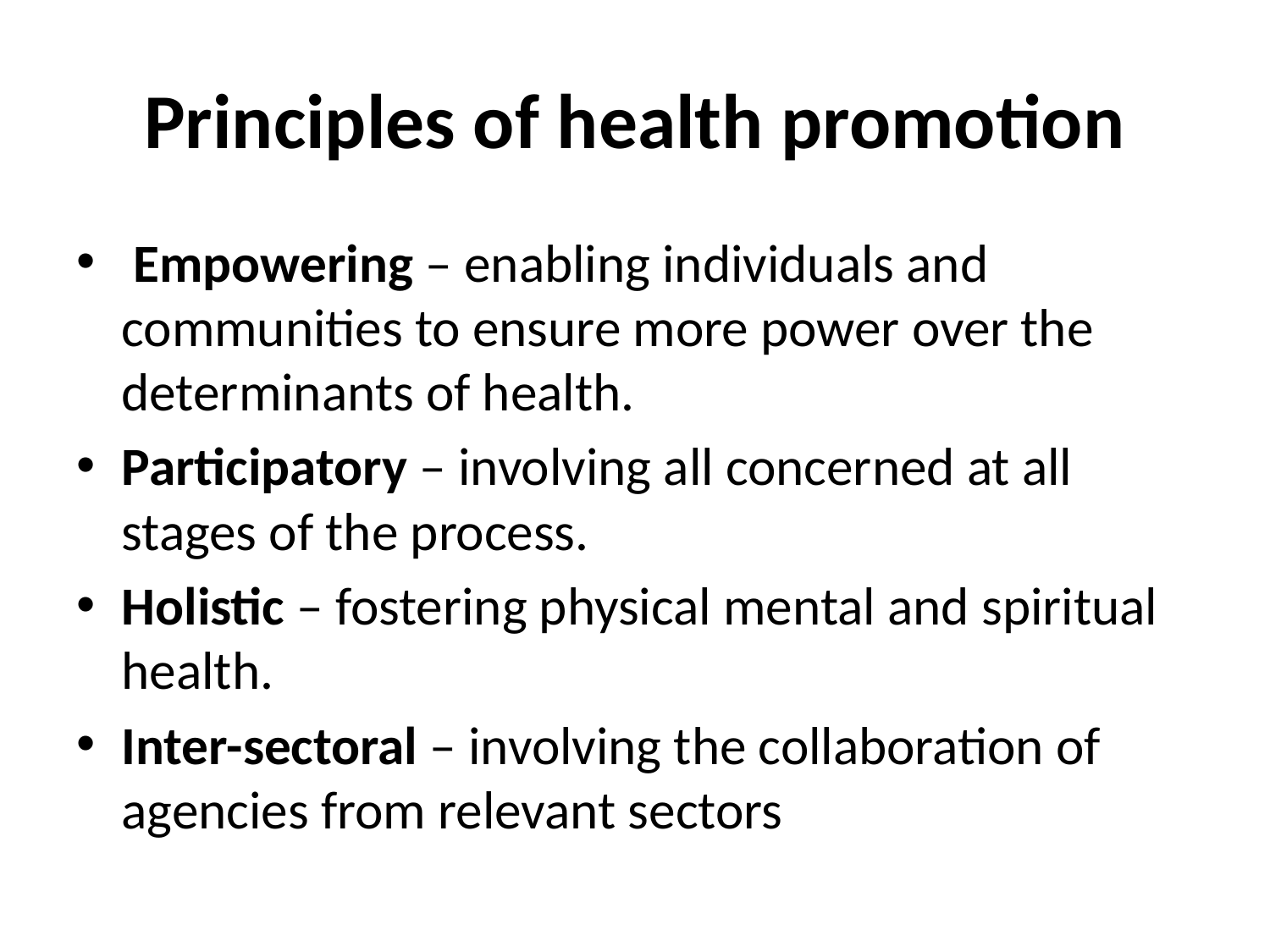

# Principles of health promotion
 Empowering – enabling individuals and communities to ensure more power over the determinants of health.
Participatory – involving all concerned at all stages of the process.
Holistic – fostering physical mental and spiritual health.
Inter-sectoral – involving the collaboration of agencies from relevant sectors